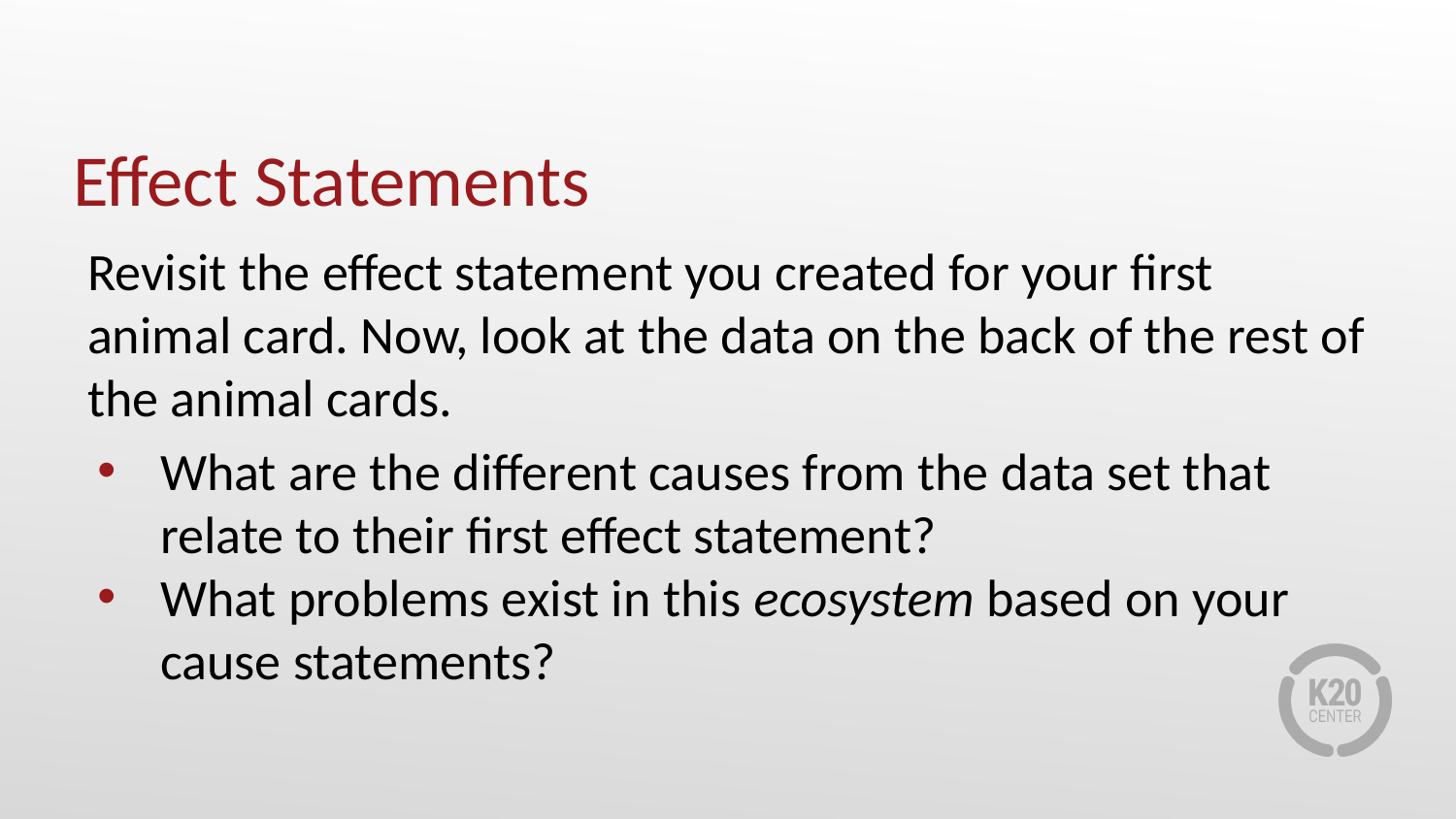

# Effect Statements
Revisit the effect statement you created for your first animal card. Now, look at the data on the back of the rest of the animal cards.
What are the different causes from the data set that relate to their first effect statement?
What problems exist in this ecosystem based on your cause statements?